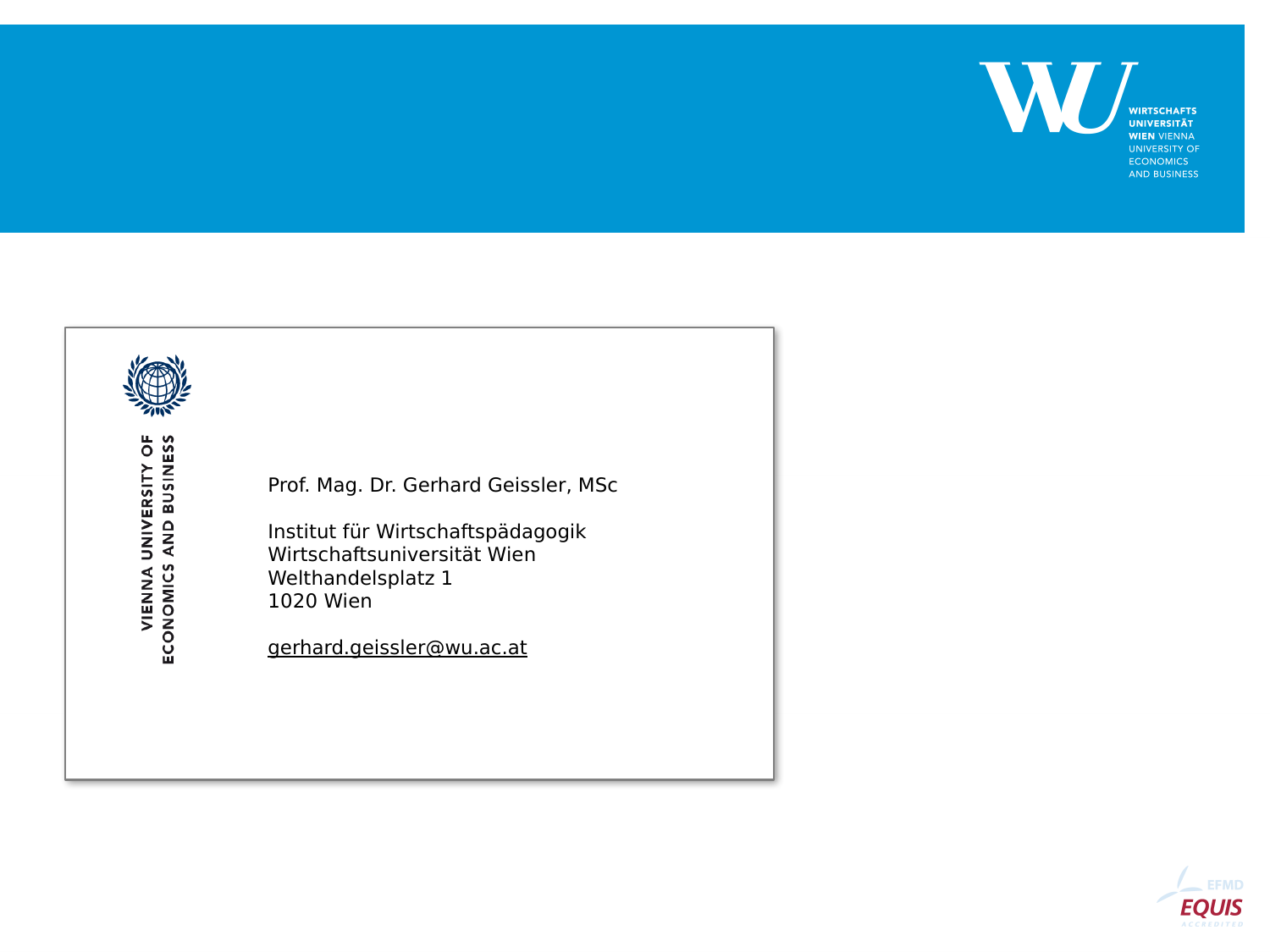

Prof. Mag. Dr. Gerhard Geissler, MSc

Institut für Wirtschaftspädagogik
Wirtschaftsuniversität Wien
Welthandelsplatz 1
1020 Wien

gerhard.geissler@wu.ac.at